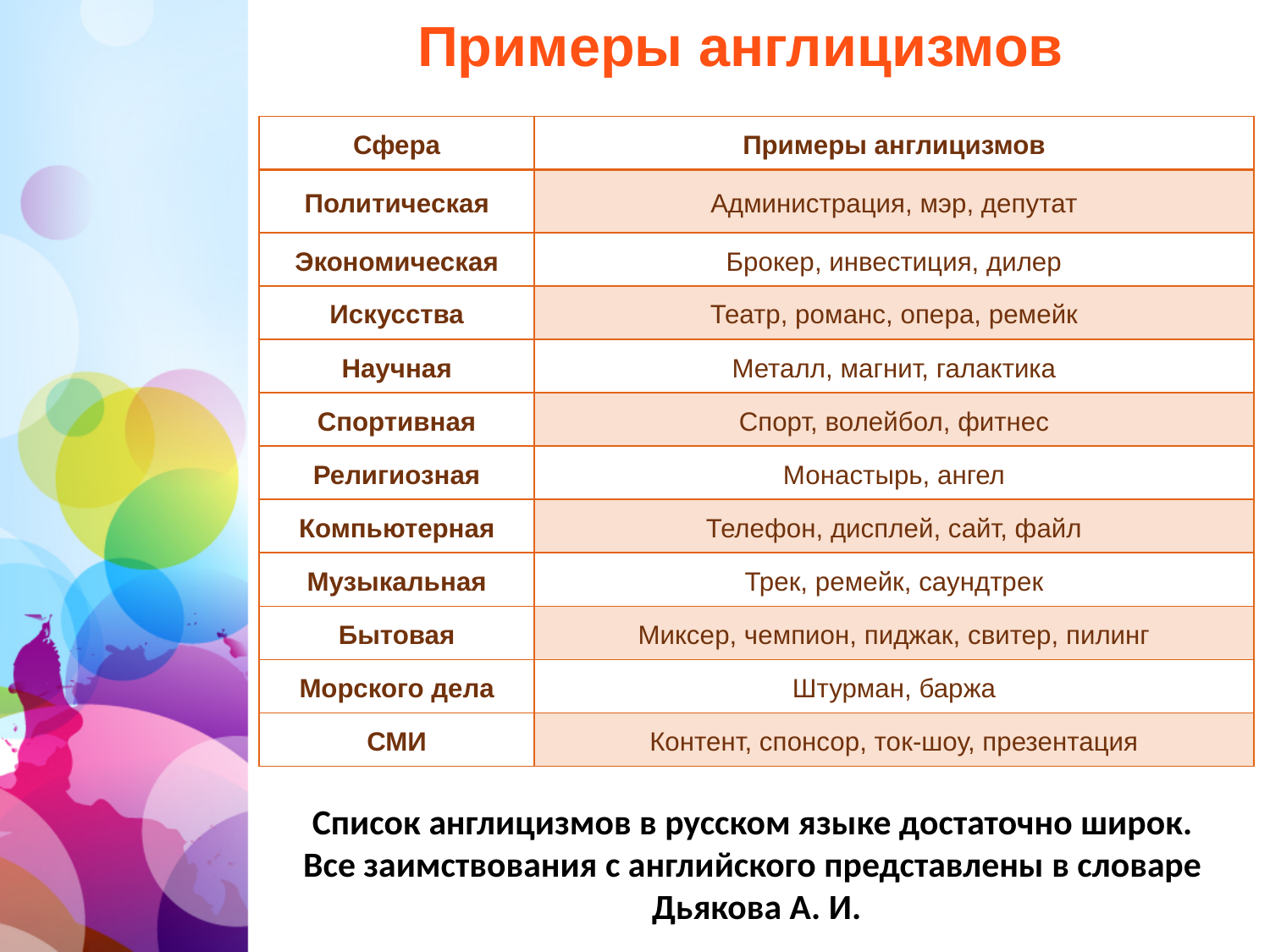

Примеры англицизмов
| Сфера | Примеры англицизмов |
| --- | --- |
| Политическая | Администрация, мэр, депутат |
| Экономическая | Брокер, инвестиция, дилер |
| Искусства | Театр, романс, опера, ремейк |
| Научная | Металл, магнит, галактика |
| Спортивная | Спорт, волейбол, фитнес |
| Религиозная | Монастырь, ангел |
| Компьютерная | Телефон, дисплей, сайт, файл |
| Музыкальная | Трек, ремейк, саундтрек |
| Бытовая | Миксер, чемпион, пиджак, свитер, пилинг |
| Морского дела | Штурман, баржа |
| СМИ | Контент, спонсор, ток-шоу, презентация |

Список англицизмов в русском языке достаточно широк.
Все заимствования с английского представлены в словаре
Дьякова А. И.